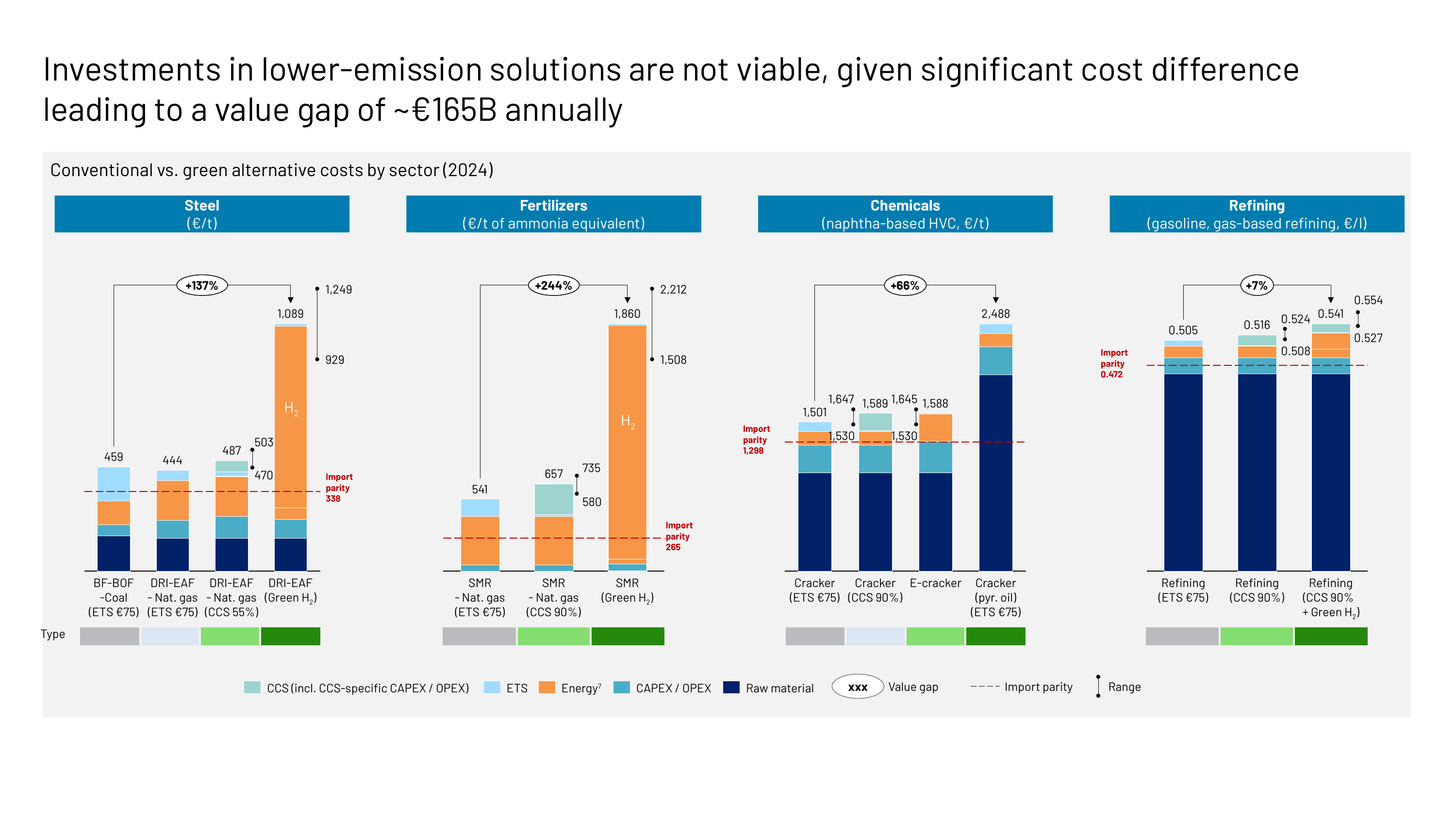

Investments in lower-emission solutions are not viable, given significant cost difference
leading to a value gap of ~€165B annually
Conventional vs. green alternative costs by sector (2024)

Steel
(€/t)
Fertilizers
(€/t of ammonia equivalent)
Chemicals
(naphtha-based HVC, €/t)
Refining
(gasoline, gas-based refining, €/l)
+137%
+244%
+66%
+7%
1,249
2,212
0.554
1,089
1,860
2,488
0.541
0.524

### Chart

| Category |  |  |  |  |  |
|---|---|---|---|---|---|

### Chart

| Category |  |  |  |  |  |
|---|---|---|---|---|---|

### Chart

| Category |  |  |  |  |  |
|---|---|---|---|---|---|

### Chart

| Category |  |  |  |  |  |  |
|---|---|---|---|---|---|---|
0.516
0.505
0.527
0.508
Import parity
0.472
929
1,508
1,647
1,645
1,589
1,588
H2
1,501
H2
Import parity
1,298
1,530
1,530
503
487
459
444
735
470
Import parity
338
657
541
580
Import parity
265
BF-BOF
-Coal
(ETS €75)
DRI-EAF
- Nat. gas
(ETS €75)
DRI-EAF
- Nat. gas
(CCS 55%)
DRI-EAF
(Green H2)
SMR
- Nat. gas
(ETS €75)
SMR
- Nat. gas
(CCS 90%)
SMR
(Green H2)
Cracker
(ETS €75)
Cracker
(CCS 90%)
E-cracker
Cracker (pyr. oil) (ETS €75)
Refining
(ETS €75)
Refining (CCS 90%)
Refining (CCS 90%
+ Green H2)
Type
|  |  |  |
| --- | --- | --- |
|  |  |  |
| --- | --- | --- |
|  |  |  |  |
| --- | --- | --- | --- |
|  |  |  |  |
| --- | --- | --- | --- |
xxx
Value gap
Import parity
Range
CCS (incl. CCS-specific CAPEX / OPEX)
ETS
Energy7
CAPEX / OPEX
Raw material